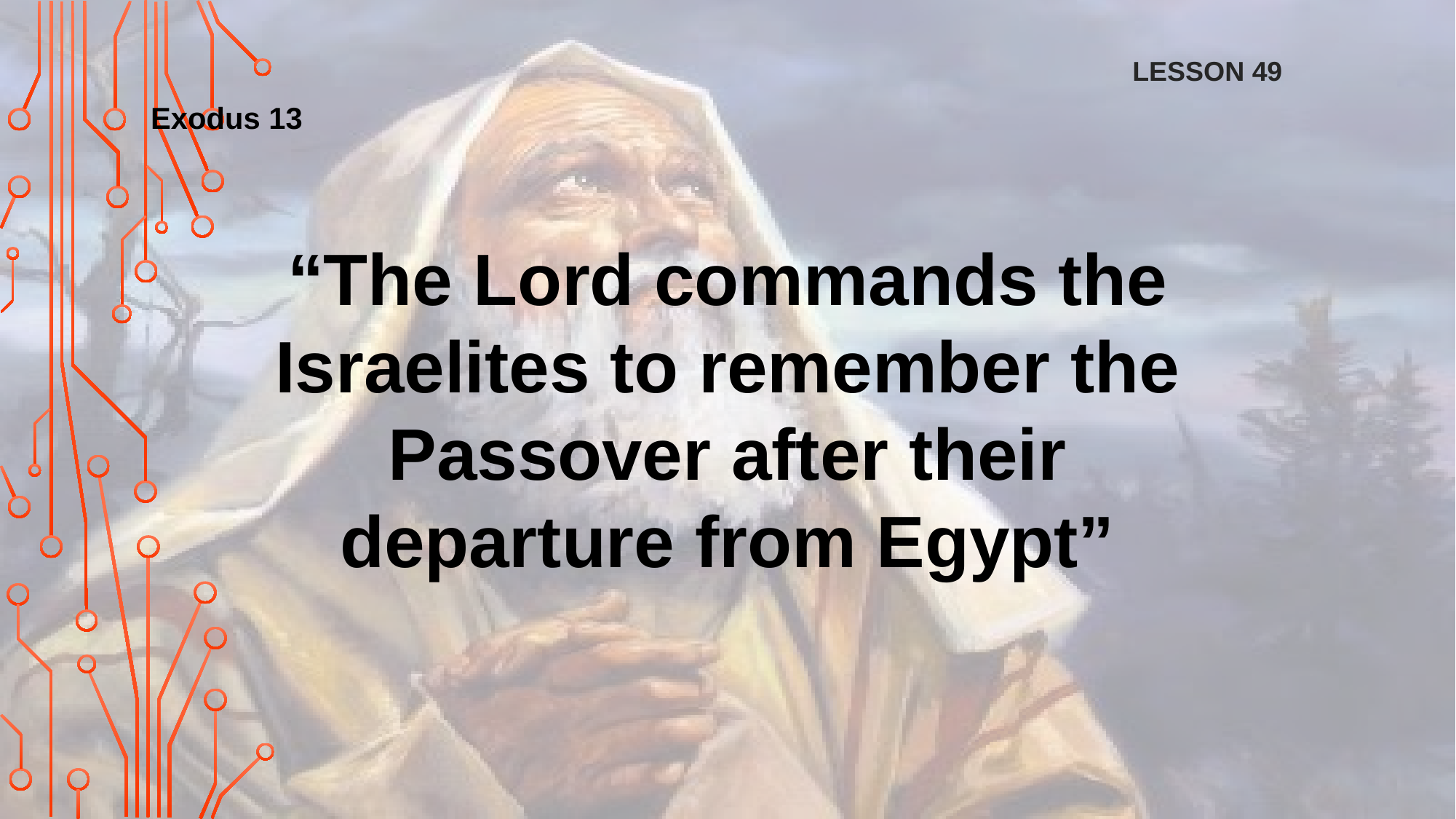

LESSON 49
Exodus 13
“The Lord commands the Israelites to remember the Passover after their departure from Egypt”